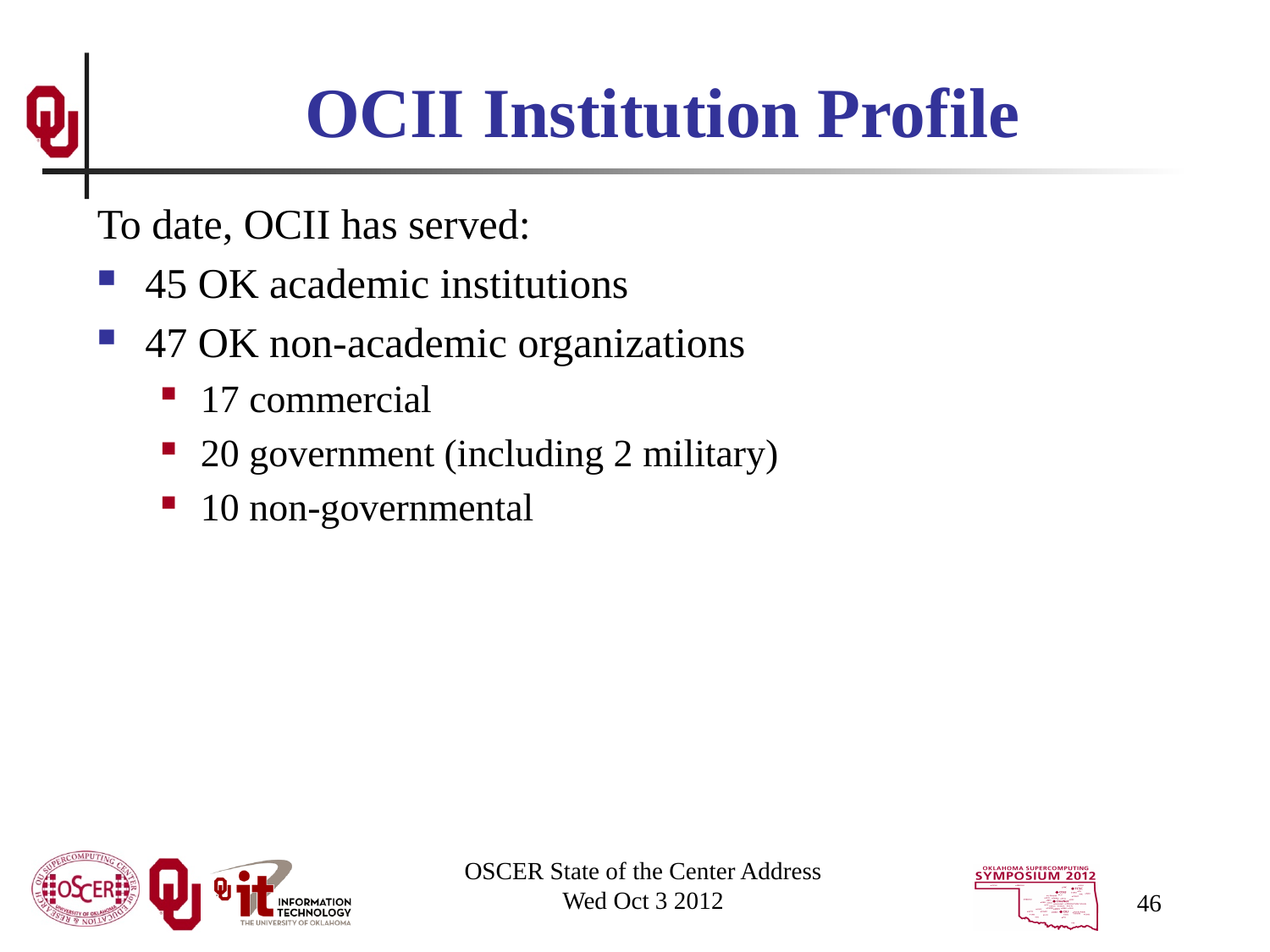

# OCII Institution Profile
To date, OCII has served:
45 OK academic institutions
47 OK non-academic organizations
17 commercial
20 government (including 2 military)
10 non-governmental

OSCER State of the Center Address
Wed Oct 3 2012
46